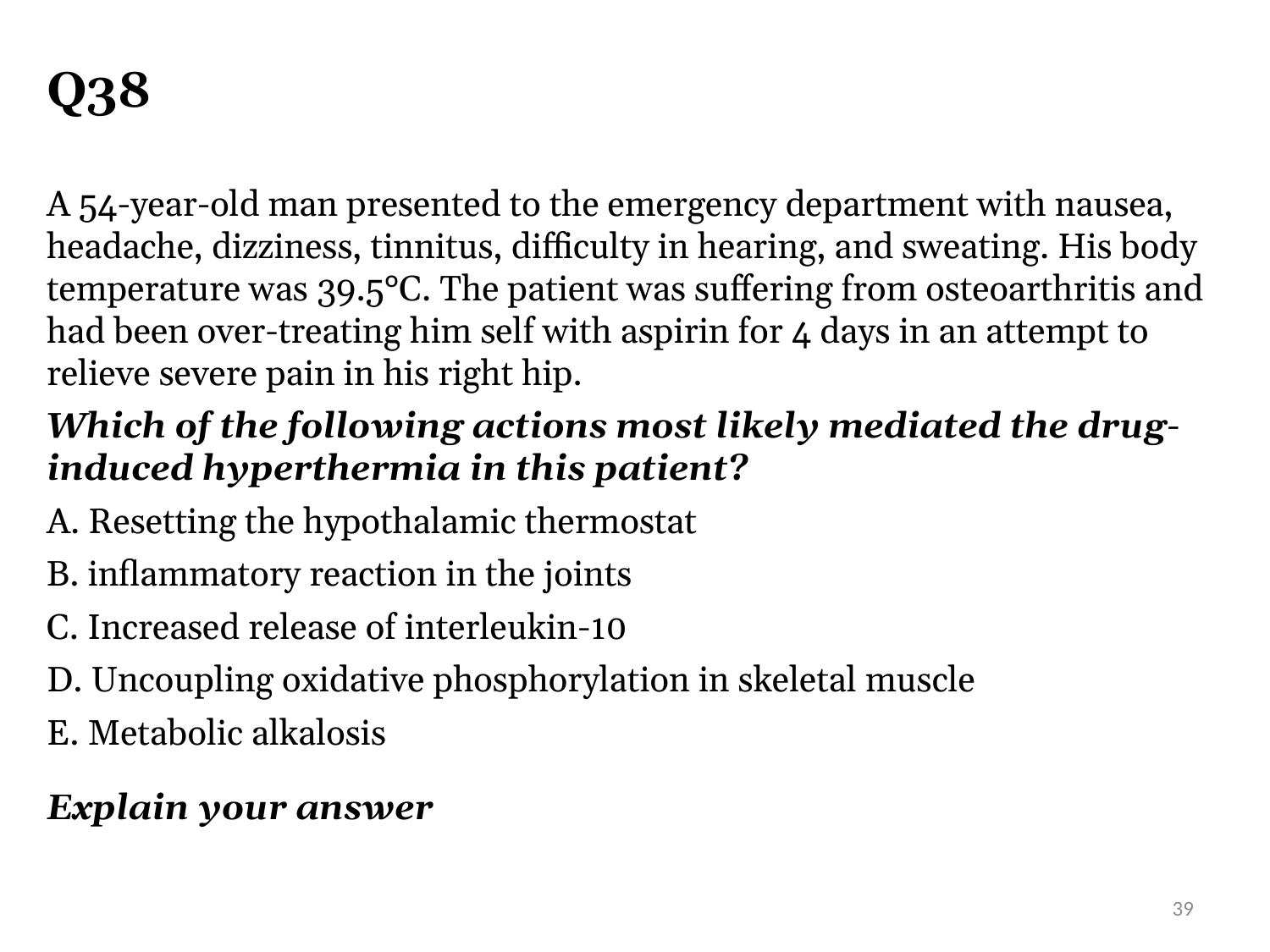

# Q38
A 54-year-old man presented to the emergency department with nausea, headache, dizziness, tinnitus, difficulty in hearing, and sweating. His body temperature was 39.5°C. The patient was suffering from osteoarthritis and had been over-treating him self with aspirin for 4 days in an attempt to relieve severe pain in his right hip.
Which of the following actions most likely mediated the drug-induced hyperthermia in this patient?
A. Resetting the hypothalamic thermostat
B. inflammatory reaction in the joints
C. Increased release of interleukin-10
D. Uncoupling oxidative phosphorylation in skeletal muscle
E. Metabolic alkalosis
Explain your answer
39